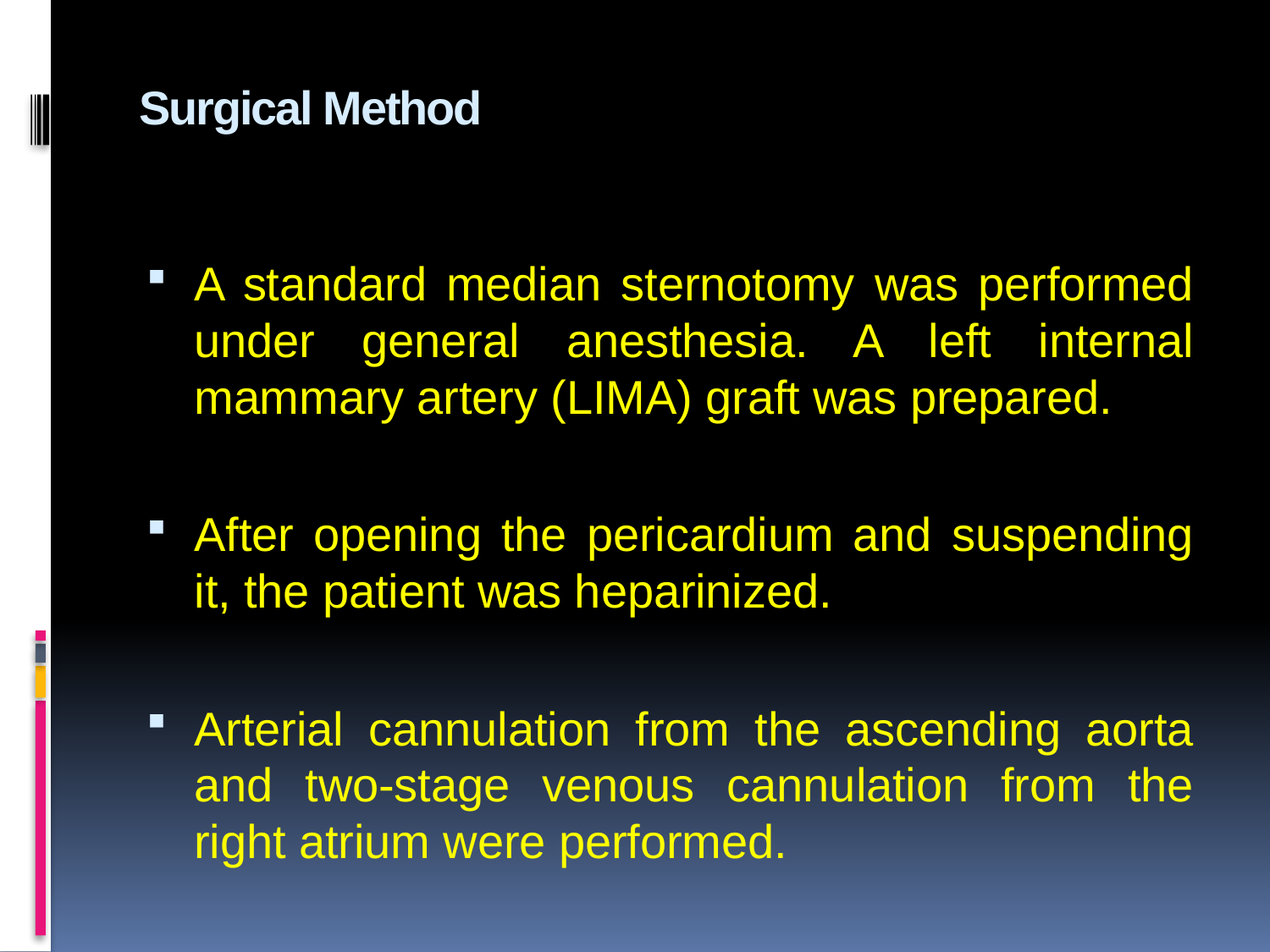

# Surgical Method
A standard median sternotomy was performed under general anesthesia. A left internal mammary artery (LIMA) graft was prepared.

After opening the pericardium and suspending it, the patient was heparinized.

Arterial cannulation from the ascending aorta and two-stage venous cannulation from the right atrium were performed.